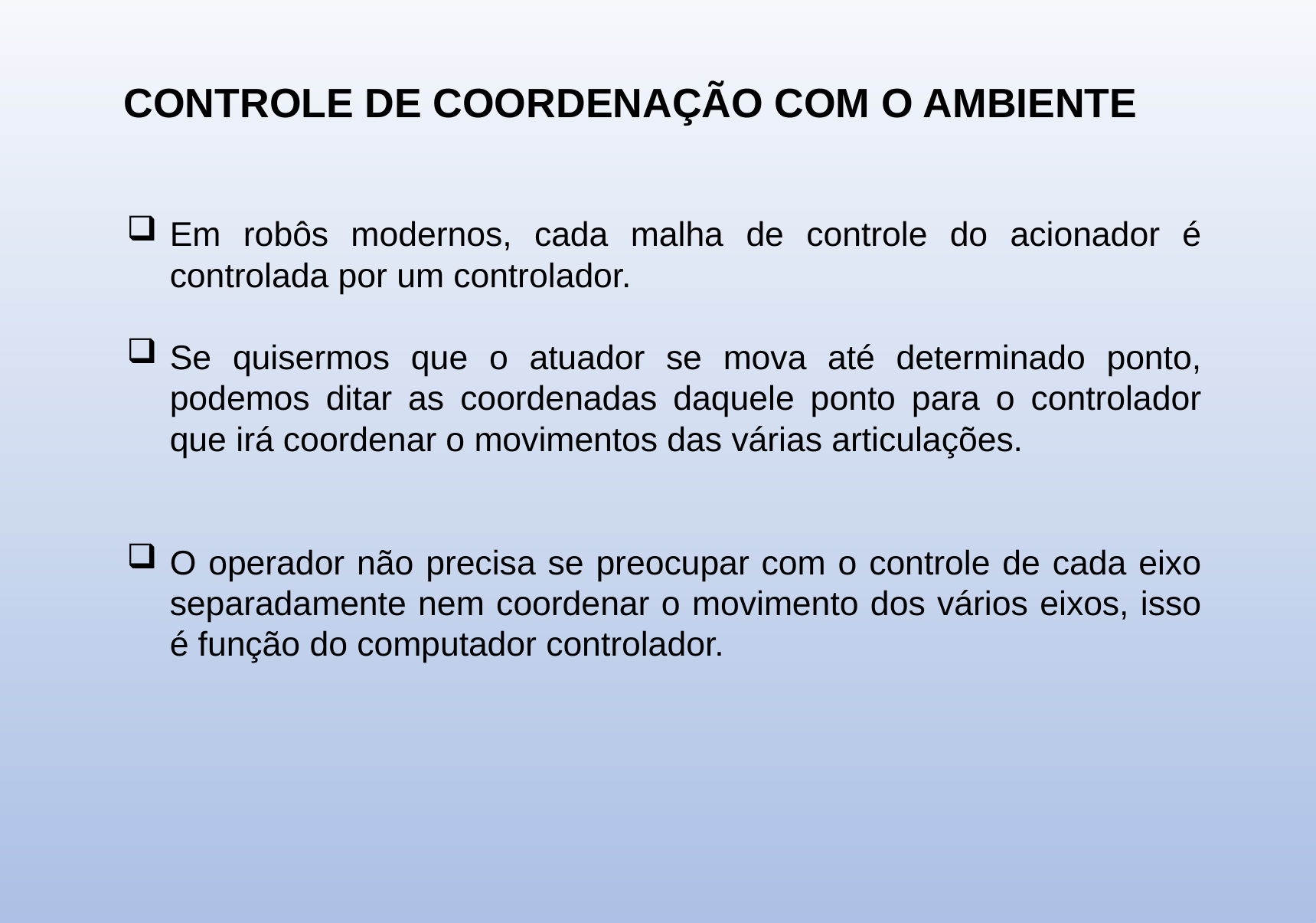

CONTROLE DE COORDENAÇÃO COM O AMBIENTE
Em robôs modernos, cada malha de controle do acionador é controlada por um controlador.

Se quisermos que o atuador se mova até determinado ponto, podemos ditar as coordenadas daquele ponto para o controlador que irá coordenar o movimentos das várias articulações.

O operador não precisa se preocupar com o controle de cada eixo separadamente nem coordenar o movimento dos vários eixos, isso é função do computador controlador.